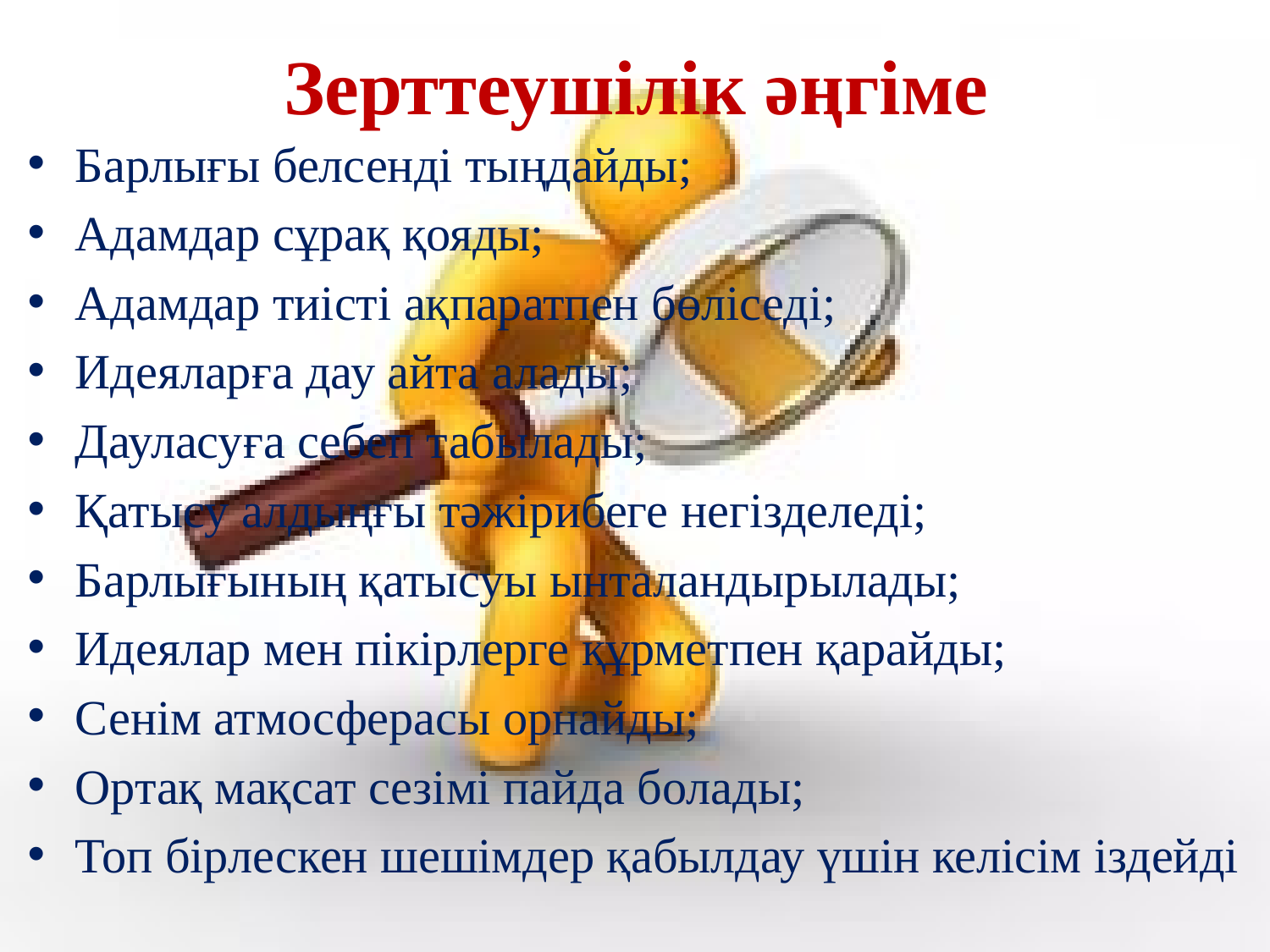

# Зерттеушілік әңгіме
Барлығы белсенді тыңдайды;
Адамдар сұрақ қояды;
Адамдар тиісті ақпаратпен бөліседі;
Идеяларға дау айта алады;
Дауласуға себеп табылады;
Қатысу алдыңғы тәжірибеге негізделеді;
Барлығының қатысуы ынталандырылады;
Идеялар мен пікірлерге құрметпен қарайды;
Сенім атмосферасы орнайды;
Ортақ мақсат сезімі пайда болады;
Топ бірлескен шешімдер қабылдау үшін келісім іздейді